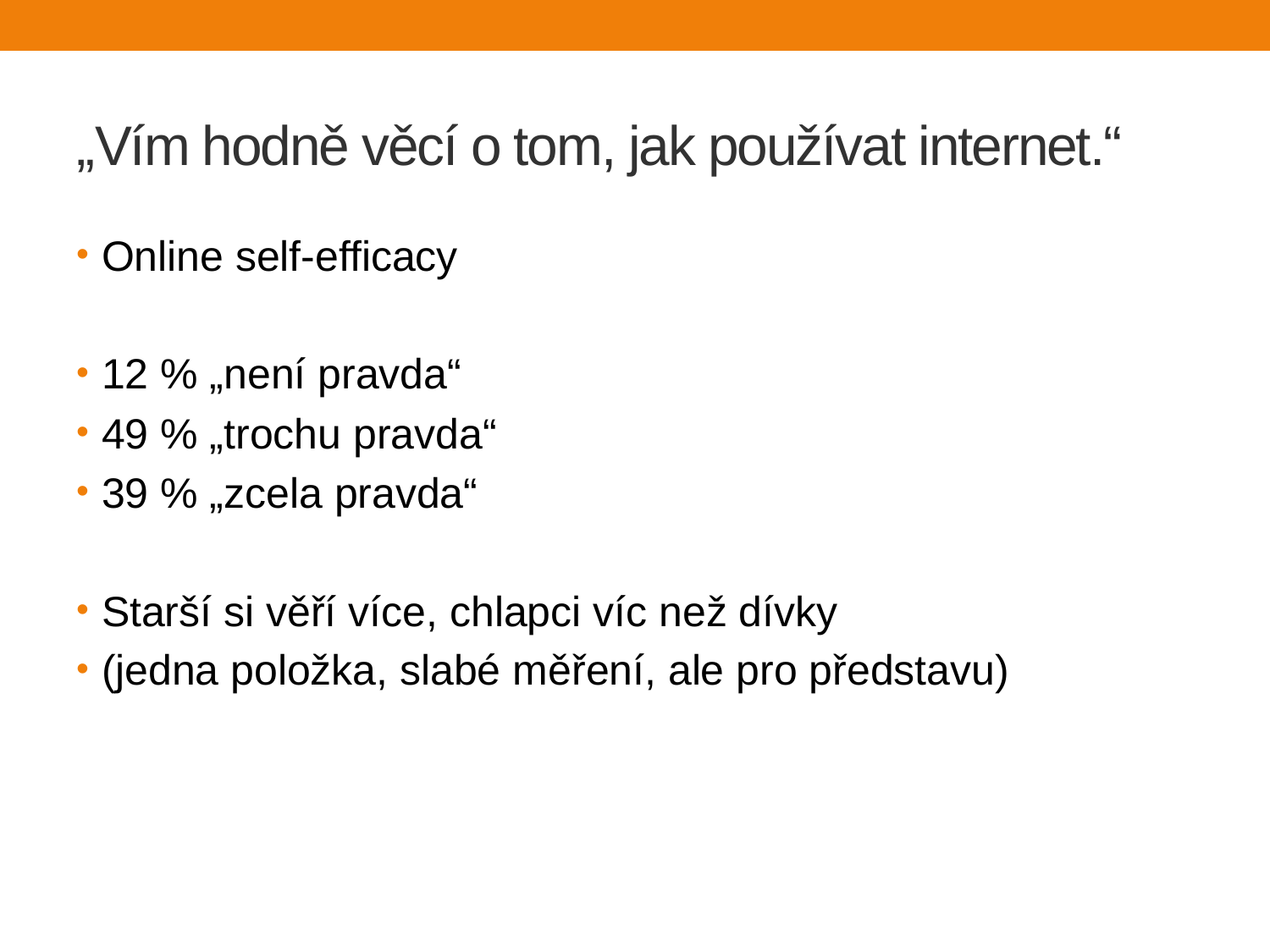

# „Vím hodně věcí o tom, jak používat internet.“
Online self-efficacy

12 % „není pravda“
49 % „trochu pravda“
39 % „zcela pravda“

Starší si věří více, chlapci víc než dívky
(jedna položka, slabé měření, ale pro představu)